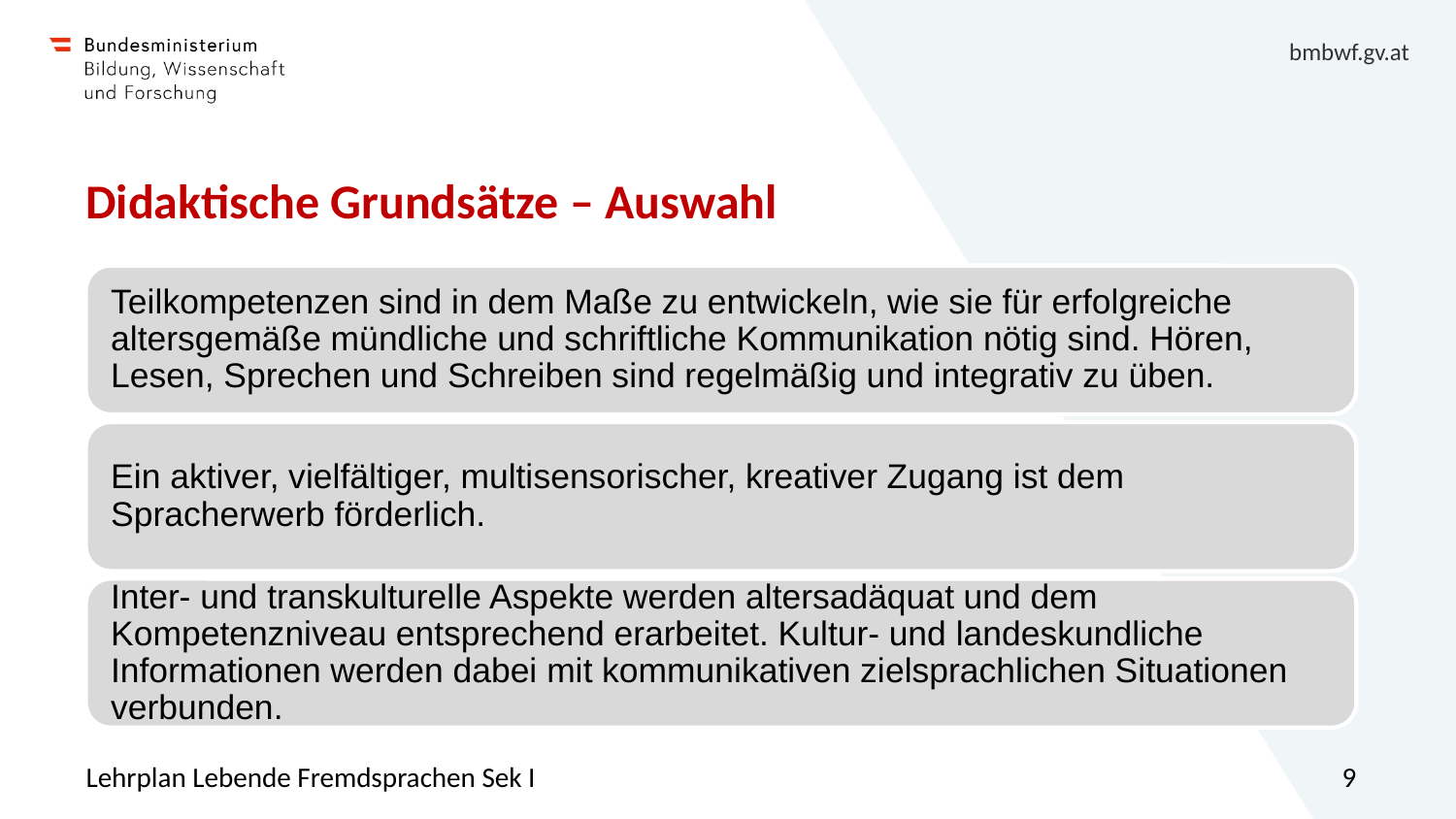

# Didaktische Grundsätze – Auswahl
Teilkompetenzen sind in dem Maße zu entwickeln, wie sie für erfolgreiche altersgemäße mündliche und schriftliche Kommunikation nötig sind. Hören, Lesen, Sprechen und Schreiben sind regelmäßig und integrativ zu üben.
Ein aktiver, vielfältiger, multisensorischer, kreativer Zugang ist dem Spracherwerb förderlich.
Inter- und transkulturelle Aspekte werden altersadäquat und dem Kompetenzniveau entsprechend erarbeitet. Kultur- und landeskundliche Informationen werden dabei mit kommunikativen zielsprachlichen Situationen verbunden.
Lehrplan Lebende Fremdsprachen Sek I
9